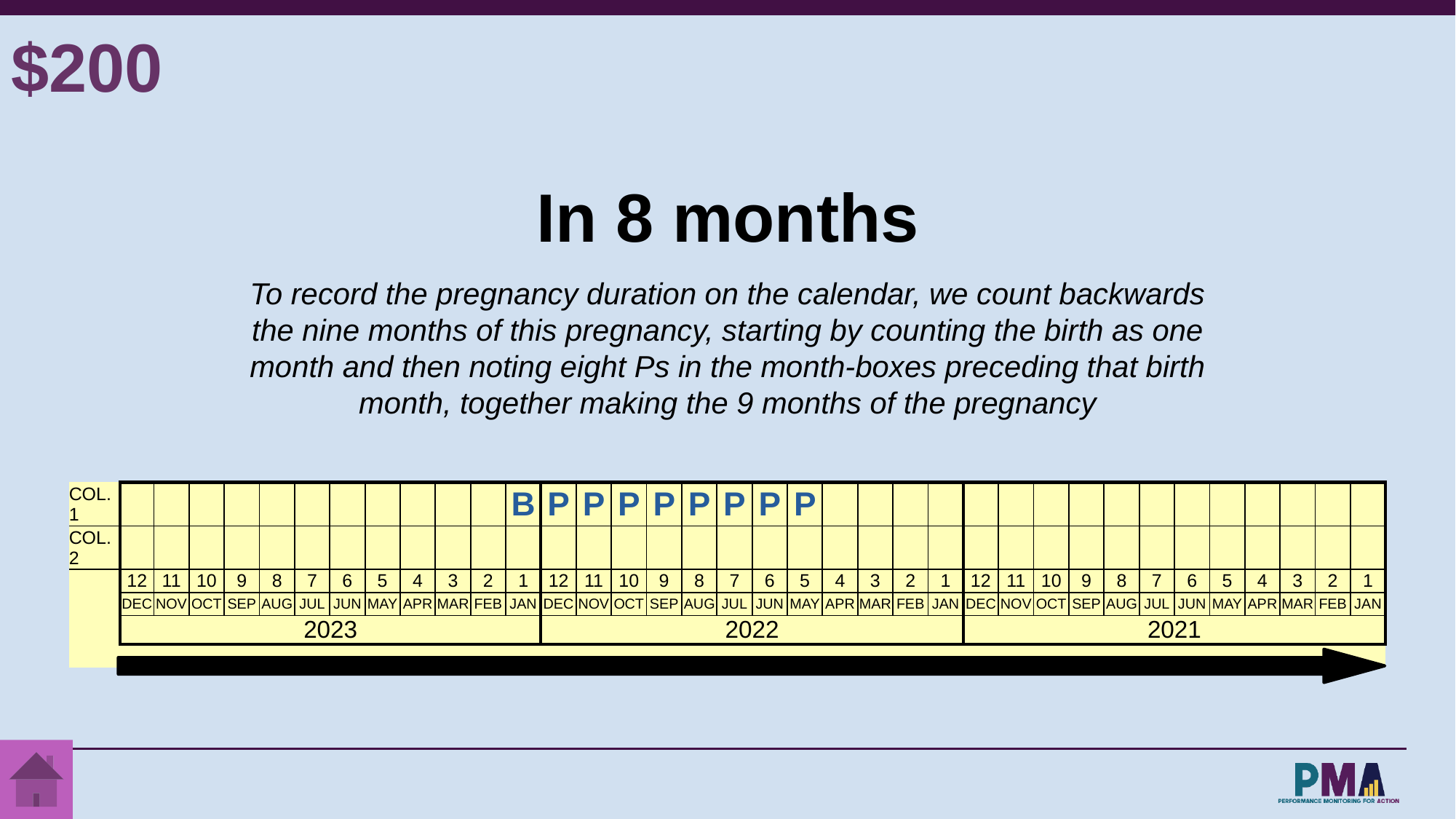

$200
In 8 months

To record the pregnancy duration on the calendar, we count backwards the nine months of this pregnancy, starting by counting the birth as one month and then noting eight Ps in the month-boxes preceding that birth month, together making the 9 months of the pregnancy
| COL. 1 |  |  |  |  |  |  |  |  |  |  |  | B | P | P | P | P | P | P | P | P |  |  |  |  |  |  |  |  |  |  |  |  |  |  |  |  |
| --- | --- | --- | --- | --- | --- | --- | --- | --- | --- | --- | --- | --- | --- | --- | --- | --- | --- | --- | --- | --- | --- | --- | --- | --- | --- | --- | --- | --- | --- | --- | --- | --- | --- | --- | --- | --- |
| COL. 2 |  |  |  |  |  |  |  |  |  |  |  |  |  |  |  |  |  |  |  |  |  |  |  |  |  |  |  |  |  |  |  |  |  |  |  |  |
|  | 12 | 11 | 10 | 9 | 8 | 7 | 6 | 5 | 4 | 3 | 2 | 1 | 12 | 11 | 10 | 9 | 8 | 7 | 6 | 5 | 4 | 3 | 2 | 1 | 12 | 11 | 10 | 9 | 8 | 7 | 6 | 5 | 4 | 3 | 2 | 1 |
|  | DEC | NOV | OCT | SEP | AUG | JUL | JUN | MAY | APR | MAR | FEB | JAN | DEC | NOV | OCT | SEP | AUG | JUL | JUN | MAY | APR | MAR | FEB | JAN | DEC | NOV | OCT | SEP | AUG | JUL | JUN | MAY | APR | MAR | FEB | JAN |
|  | 2023 |  |  |  |  |  |  |  |  |  |  |  | 2022 |  |  |  |  |  |  |  |  |  |  |  | 2021 |  |  |  |  |  |  |  |  |  |  |  |
|  |  |  |  |  |  |  |  |  |  |  |  |  |  |  |  |  |  |  |  |  |  |  |  |  |  |  |  |  |  |  |  |  |  |  |  |  |